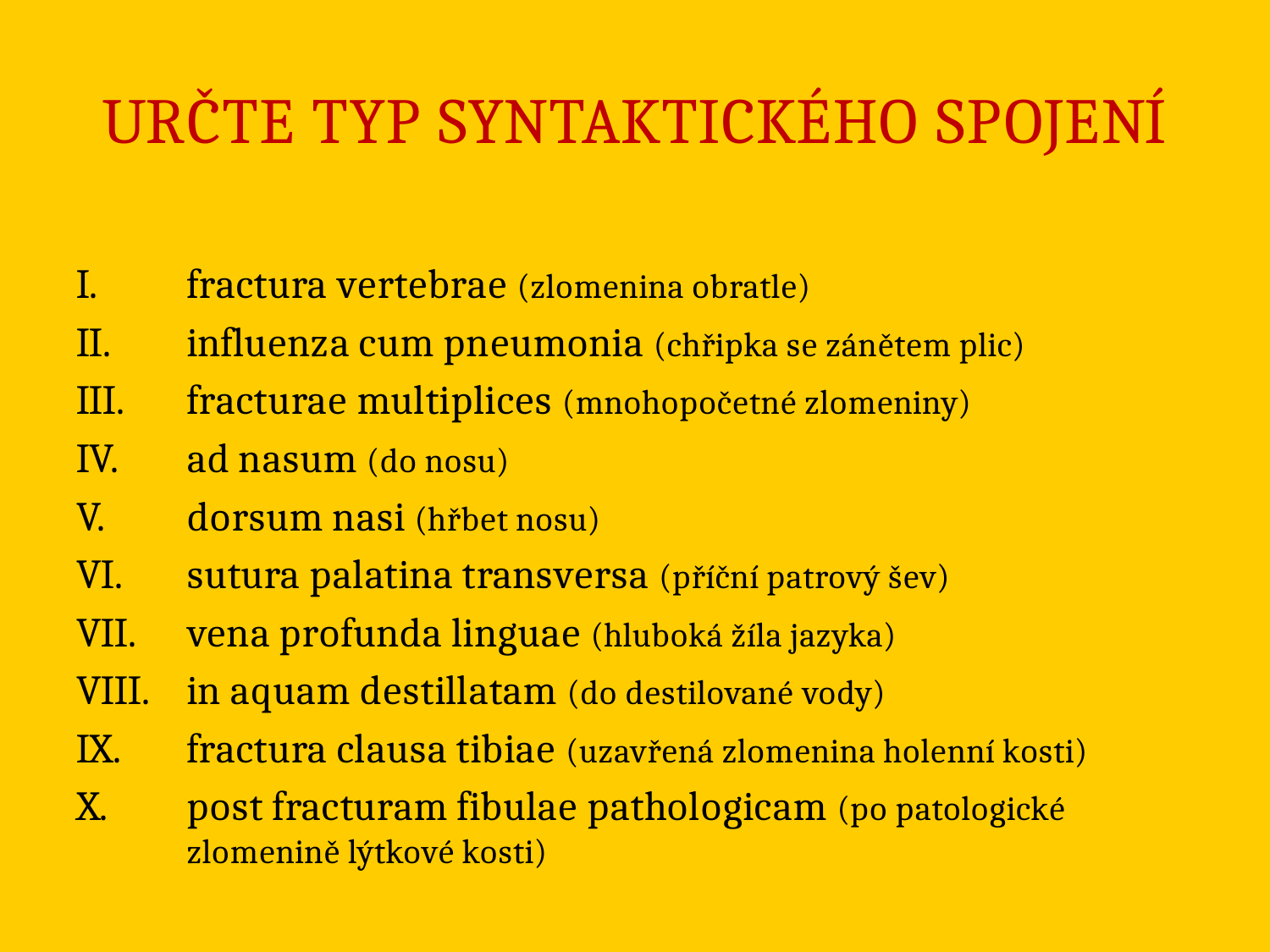

# URČTE TYP SYNTAKTICKÉHO SPOJENÍ
fractura vertebrae (zlomenina obratle)
influenza cum pneumonia (chřipka se zánětem plic)
fracturae multiplices (mnohopočetné zlomeniny)
ad nasum (do nosu)
dorsum nasi (hřbet nosu)
sutura palatina transversa (příční patrový šev)
vena profunda linguae (hluboká žíla jazyka)
in aquam destillatam (do destilované vody)
fractura clausa tibiae (uzavřená zlomenina holenní kosti)
post fracturam fibulae pathologicam (po patologické zlomenině lýtkové kosti)